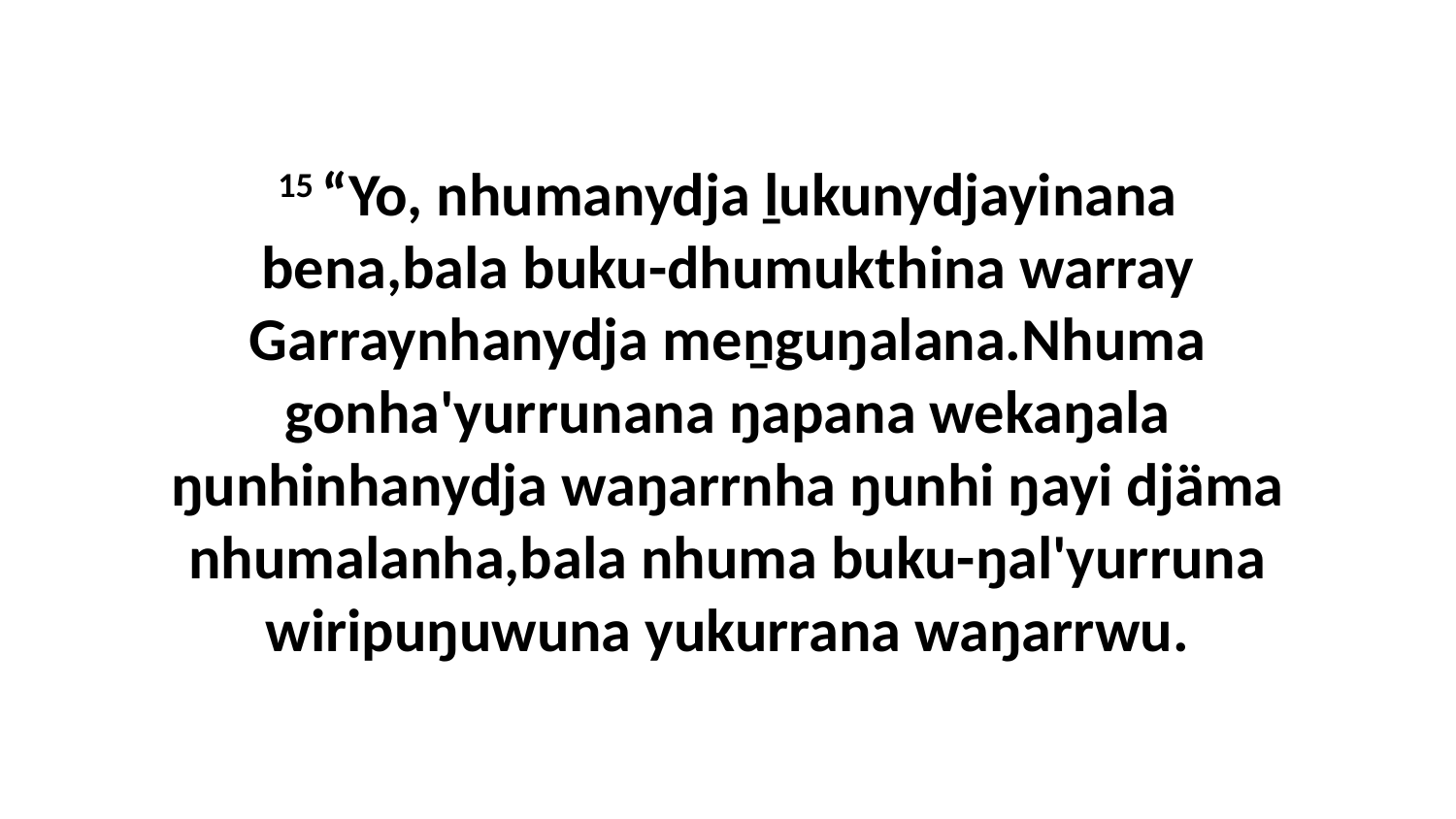

15 “Yo, nhumanydja ḻukunydjayinana bena,bala buku-dhumukthina warray Garraynhanydja meṉguŋalana.Nhuma gonha'yurrunana ŋapana wekaŋala ŋunhinhanydja waŋarrnha ŋunhi ŋayi djäma nhumalanha,bala nhuma buku-ŋal'yurruna wiripuŋuwuna yukurrana waŋarrwu.